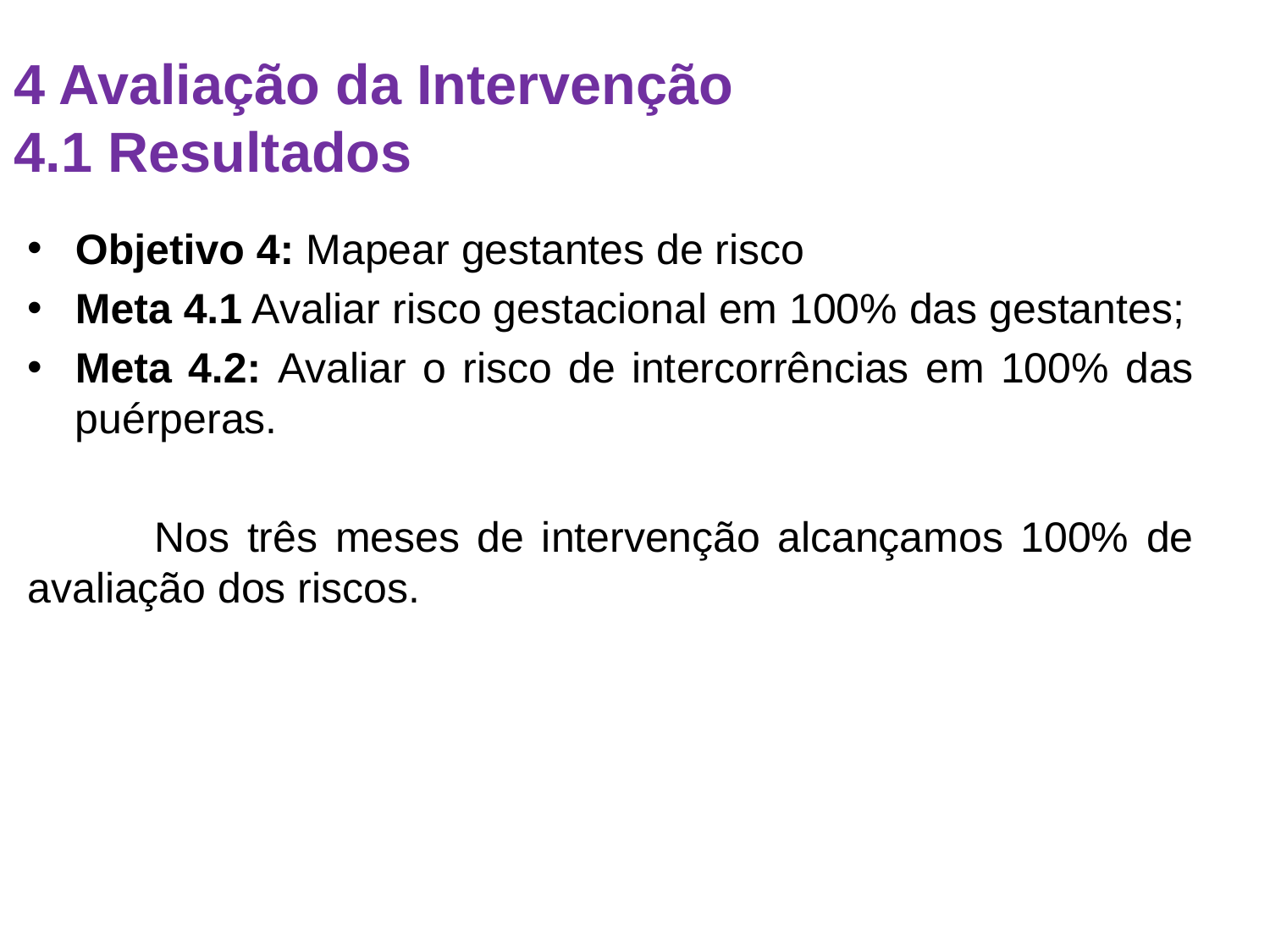

# 4 Avaliação da Intervenção 4.1 Resultados
Objetivo 4: Mapear gestantes de risco
Meta 4.1 Avaliar risco gestacional em 100% das gestantes;
Meta 4.2: Avaliar o risco de intercorrências em 100% das puérperas.

	Nos três meses de intervenção alcançamos 100% de avaliação dos riscos.